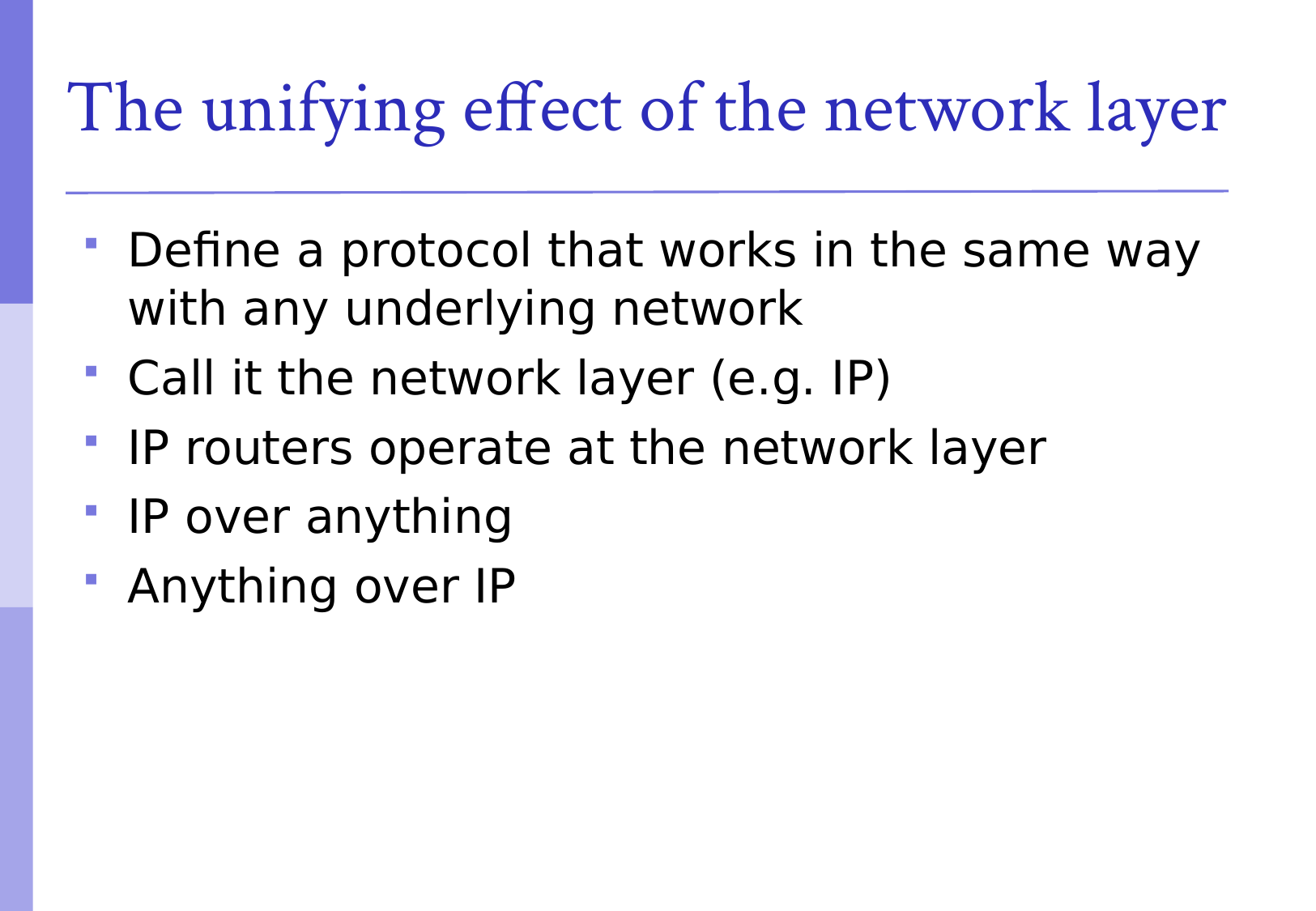

# The unifying effect of the network layer
Define a protocol that works in the same way with any underlying network
Call it the network layer (e.g. IP)‏
IP routers operate at the network layer
IP over anything
Anything over IP